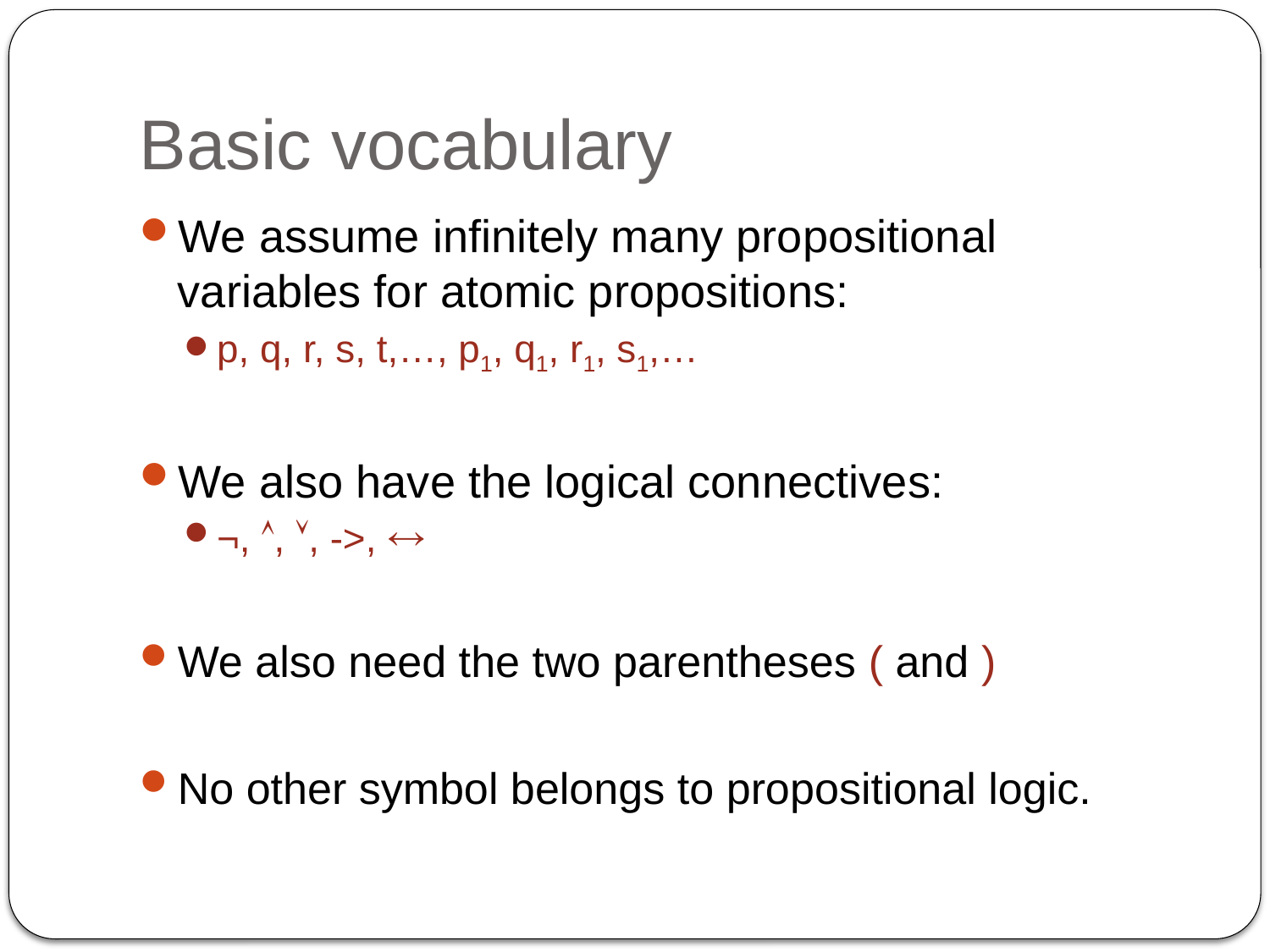

# Basic vocabulary
We assume infinitely many propositional variables for atomic propositions:
p, q, r, s, t,…, p1, q1, r1, s1,…

We also have the logical connectives:
¬, ∧, ∨, ->, ↔

We also need the two parentheses ( and )

No other symbol belongs to propositional logic.